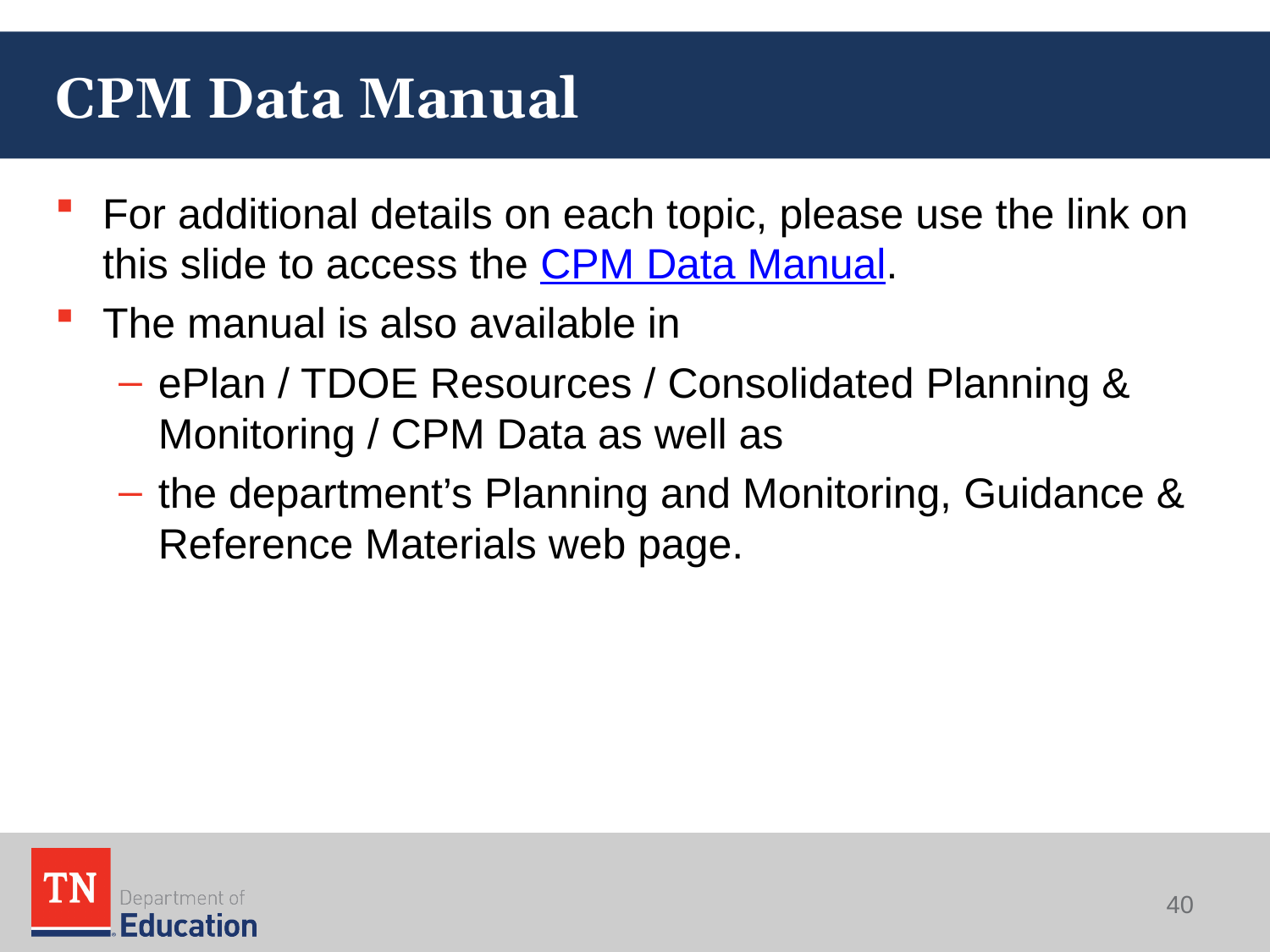

# CPM Data Manual
For additional details on each topic, please use the link on this slide to access the CPM Data Manual.
The manual is also available in
ePlan / TDOE Resources / Consolidated Planning & Monitoring / CPM Data as well as
the department’s Planning and Monitoring, Guidance & Reference Materials web page.

40